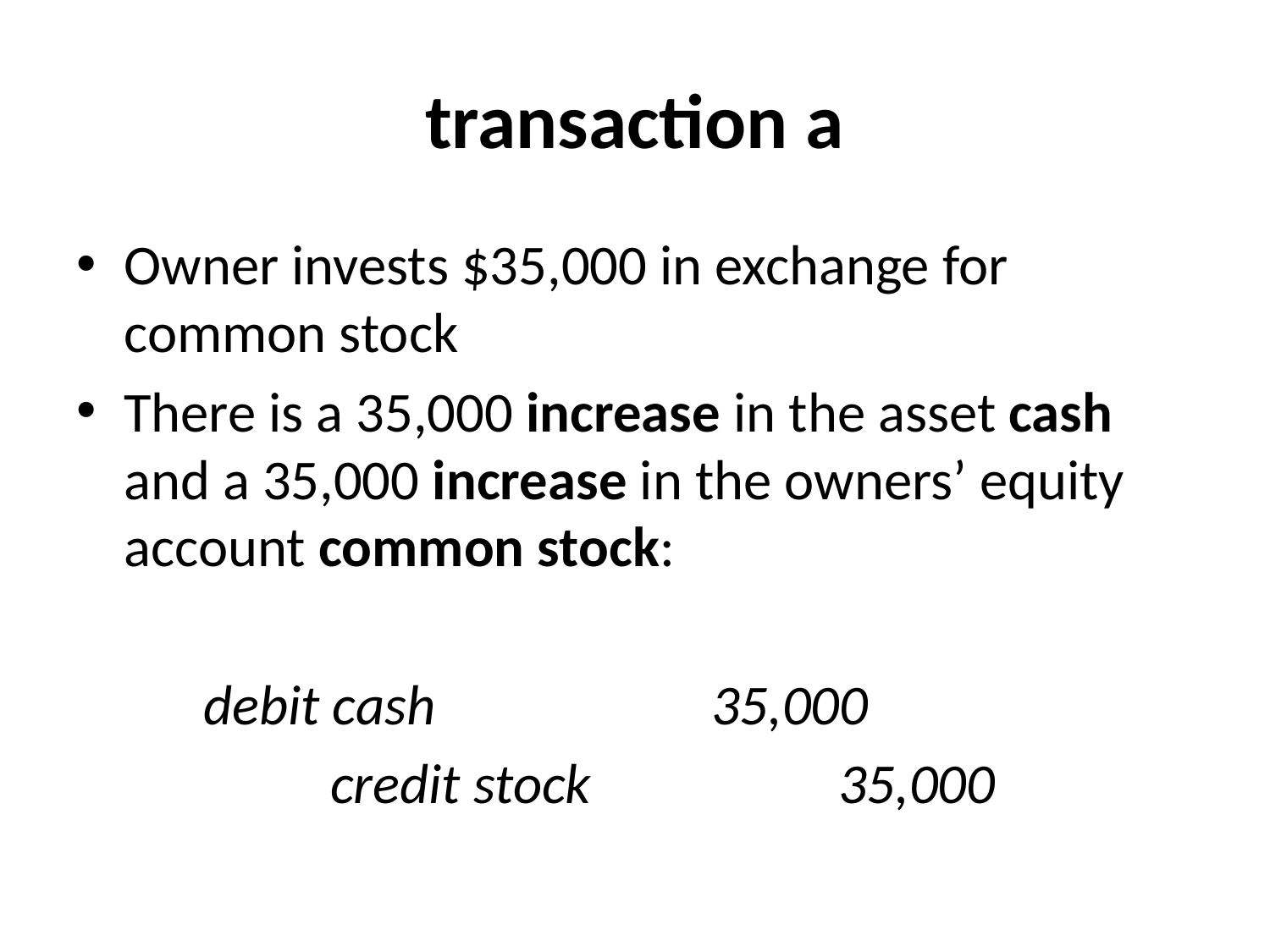

# transaction a
Owner invests $35,000 in exchange for common stock
There is a 35,000 increase in the asset cash and a 35,000 increase in the owners’ equity account common stock:

	debit cash			35,000
		credit stock		35,000